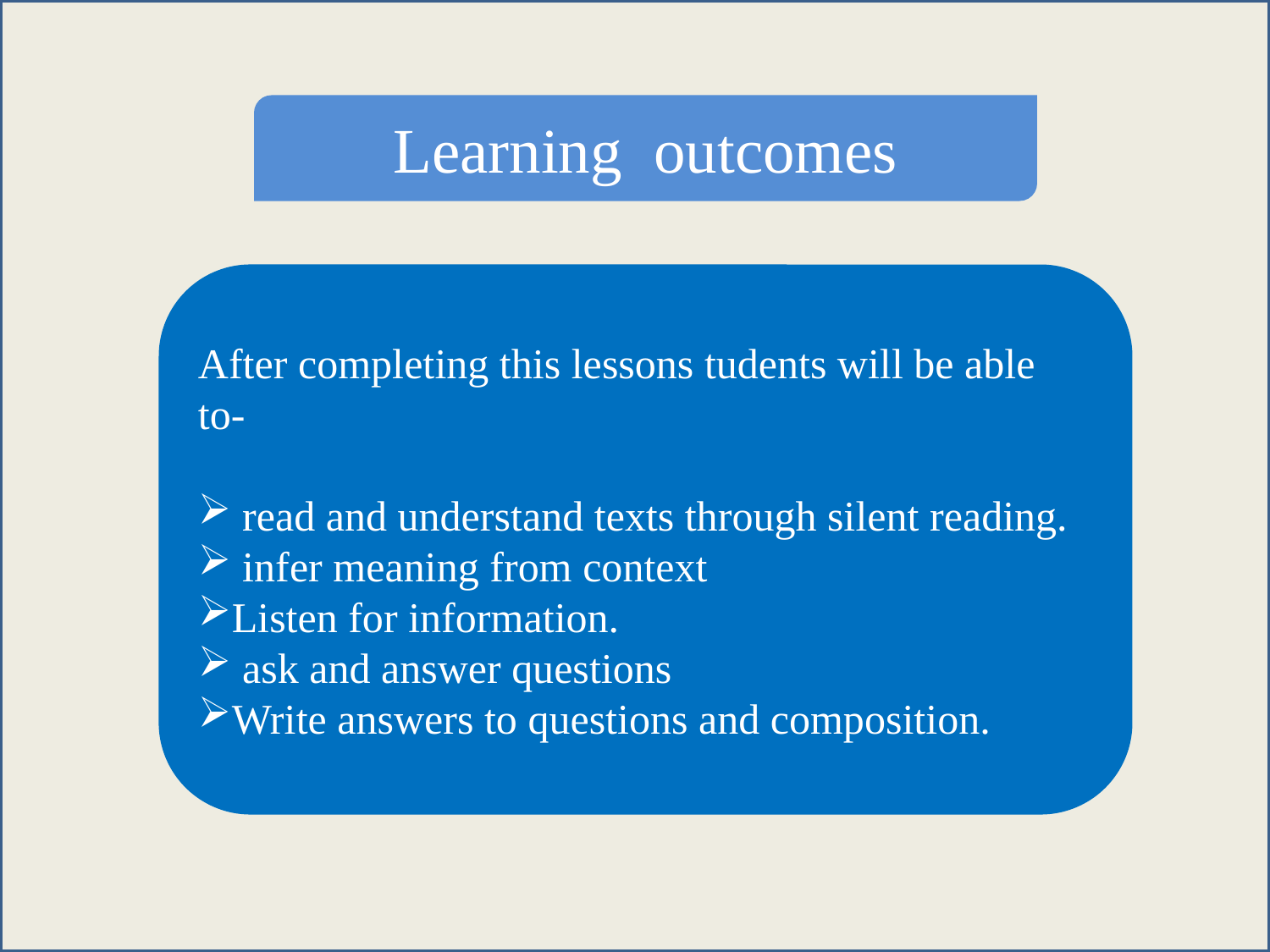

Learning  outcomes
After completing this lessons tudents will be able to-

 read and understand texts through silent reading.
 infer meaning from context
Listen for information.
 ask and answer questions
Write answers to questions and composition.